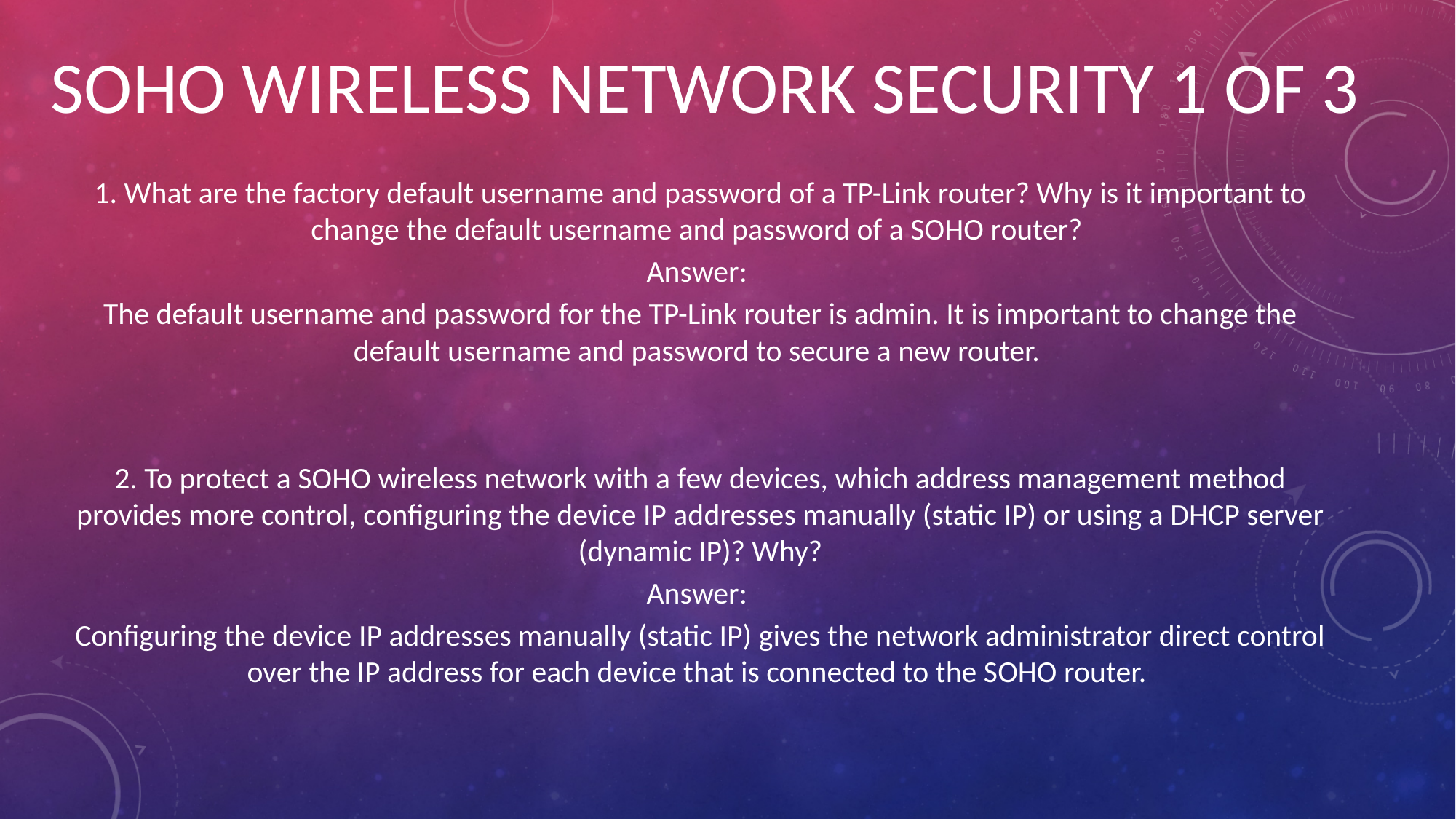

# SOHO Wireless Network Security 1 of 3
1. What are the factory default username and password of a TP-Link router? Why is it important to change the default username and password of a SOHO router?
Answer:
The default username and password for the TP-Link router is admin. It is important to change the default username and password to secure a new router.

2. To protect a SOHO wireless network with a few devices, which address management method provides more control, configuring the device IP addresses manually (static IP) or using a DHCP server (dynamic IP)? Why?
Answer:
Configuring the device IP addresses manually (static IP) gives the network administrator direct control over the IP address for each device that is connected to the SOHO router.